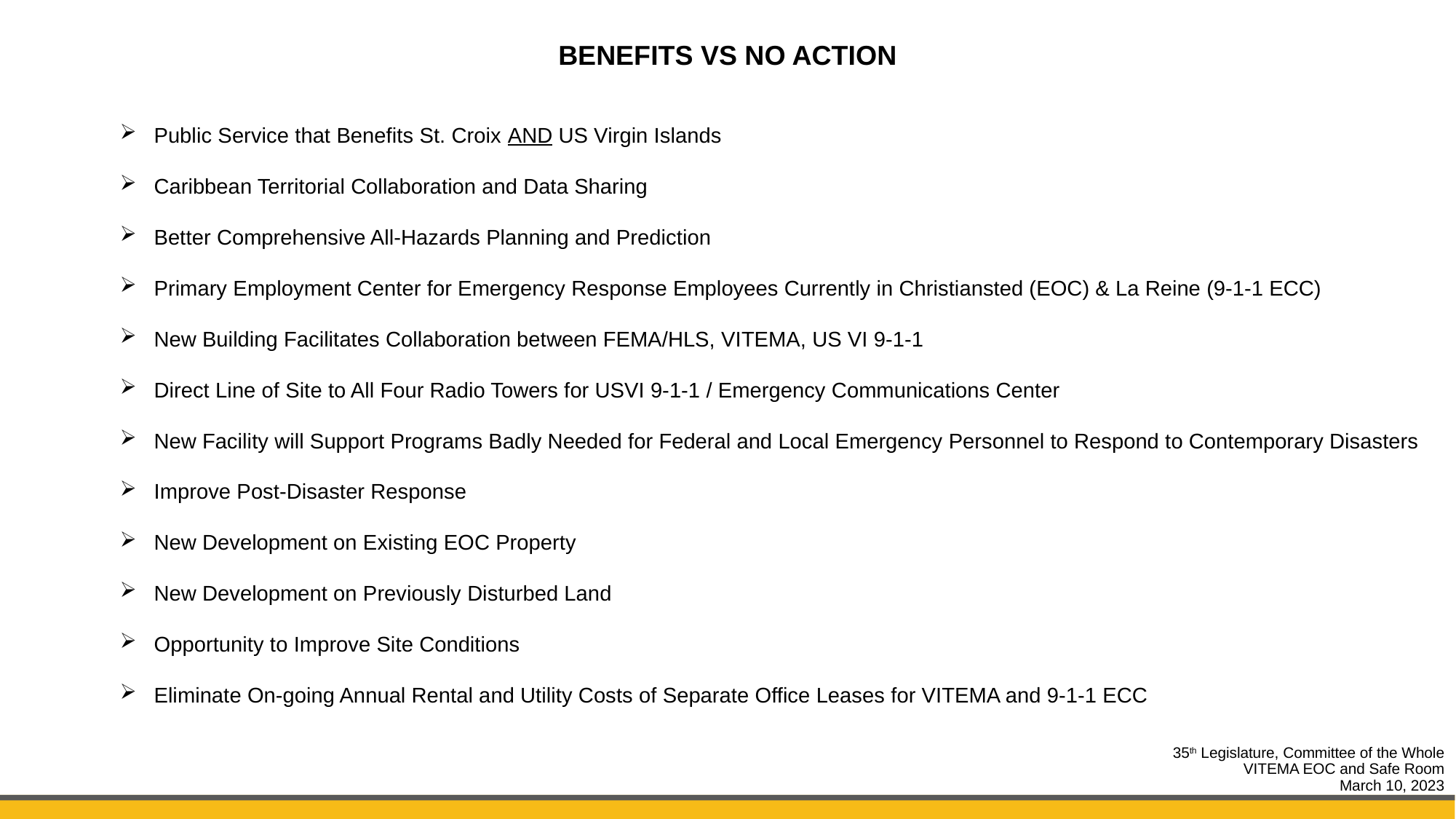

BENEFITS VS NO ACTION

Public Service that Benefits St. Croix AND US Virgin Islands

Caribbean Territorial Collaboration and Data Sharing

Better Comprehensive All-Hazards Planning and Prediction

Primary Employment Center for Emergency Response Employees Currently in Christiansted (EOC) & La Reine (9-1-1 ECC)

New Building Facilitates Collaboration between FEMA/HLS, VITEMA, US VI 9-1-1

Direct Line of Site to All Four Radio Towers for USVI 9-1-1 / Emergency Communications Center

New Facility will Support Programs Badly Needed for Federal and Local Emergency Personnel to Respond to Contemporary Disasters

Improve Post-Disaster Response

New Development on Existing EOC Property

New Development on Previously Disturbed Land

Opportunity to Improve Site Conditions

Eliminate On-going Annual Rental and Utility Costs of Separate Office Leases for VITEMA and 9-1-1 ECC

#
35th Legislature, Committee of the Whole
 VITEMA EOC and Safe Room
March 10, 2023